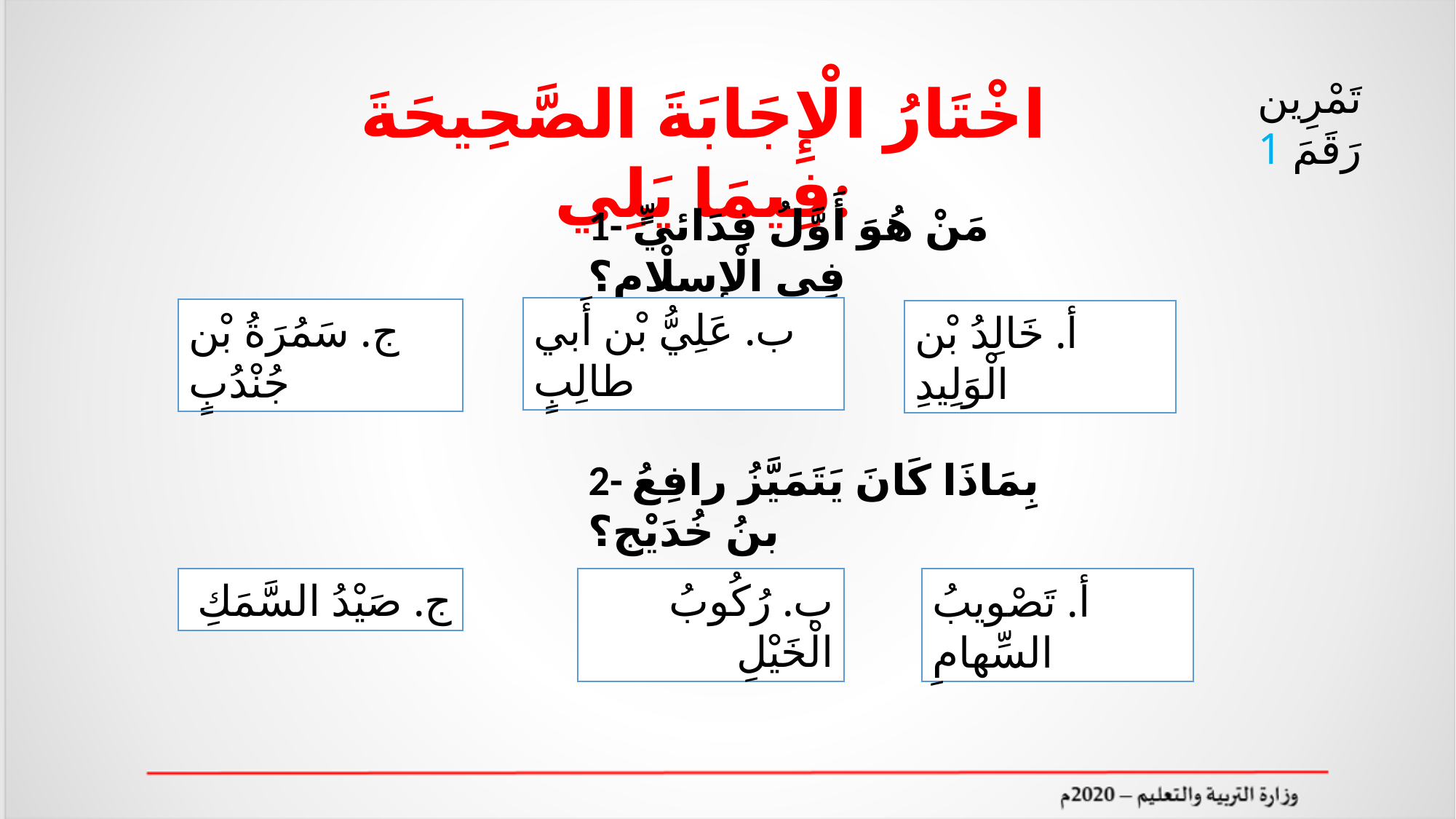

اخْتَارُ الْإِجَابَةَ الصَّحِيحَةَ فِيمَا يَلِي:
تَمْرِين رَقَمَ 1
1- مَنْ هُوَ أَوَّلُ فِدَائيٍّ فِي الْإِسلْامِ؟
ب. عَلِيُّ بْن أَبي طالِبٍ
ج. سَمُرَةُ بْن جُنْدُبٍ
أ. خَالِدُ بْن الْوَلِيدِ
2- بِمَاذَا كَانَ يَتَمَيَّزُ رافِعُ بنُ خُدَيْج؟
ج. صَيْدُ السَّمَكِ
ب. رُكُوبُ الْخَيْلِ
أ. تَصْويبُ السِّهامِ